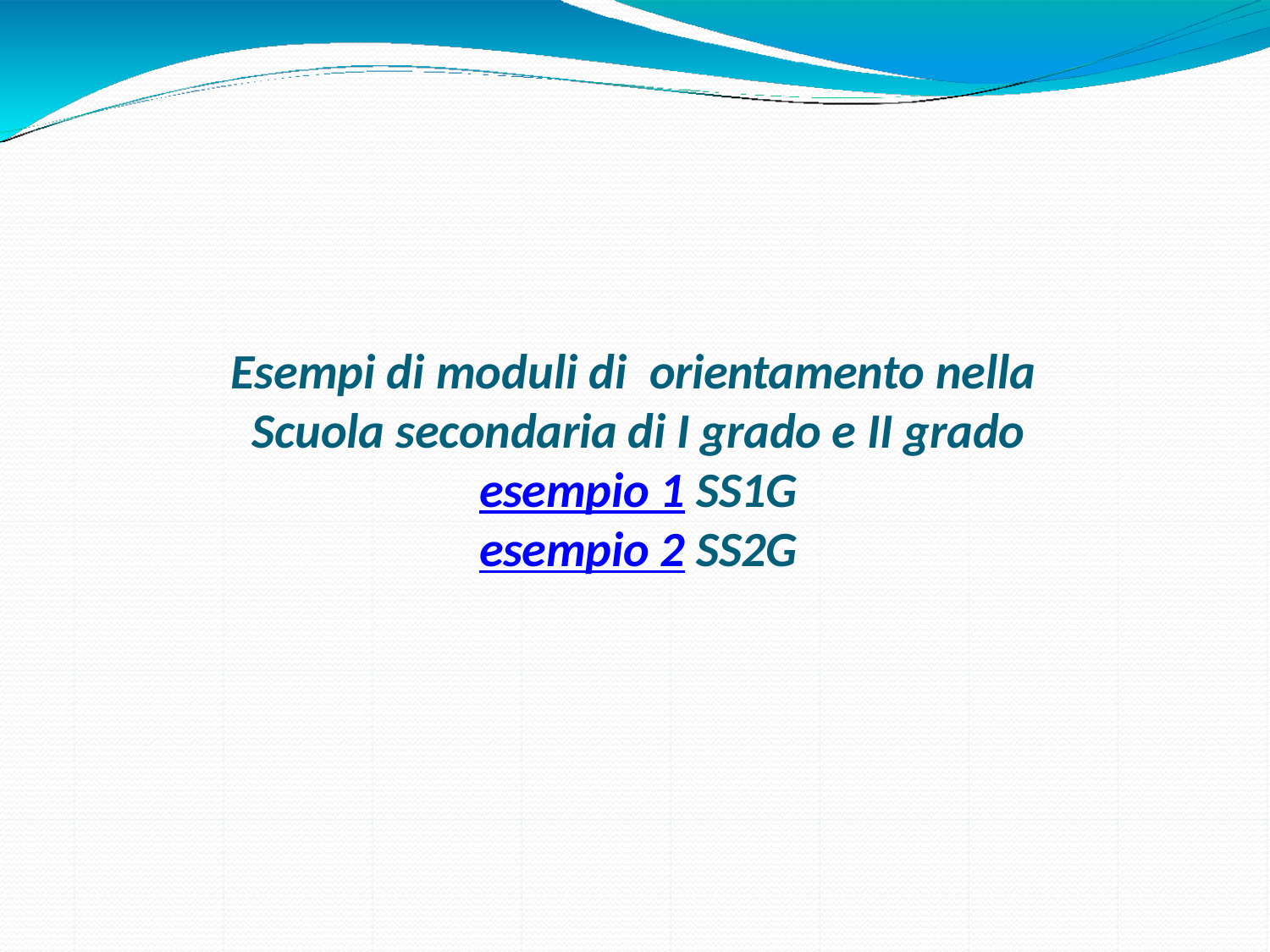

# Esempi di moduli di  orientamento nella  Scuola secondaria di I grado e II grado esempio 1 SS1G esempio 2 SS2G